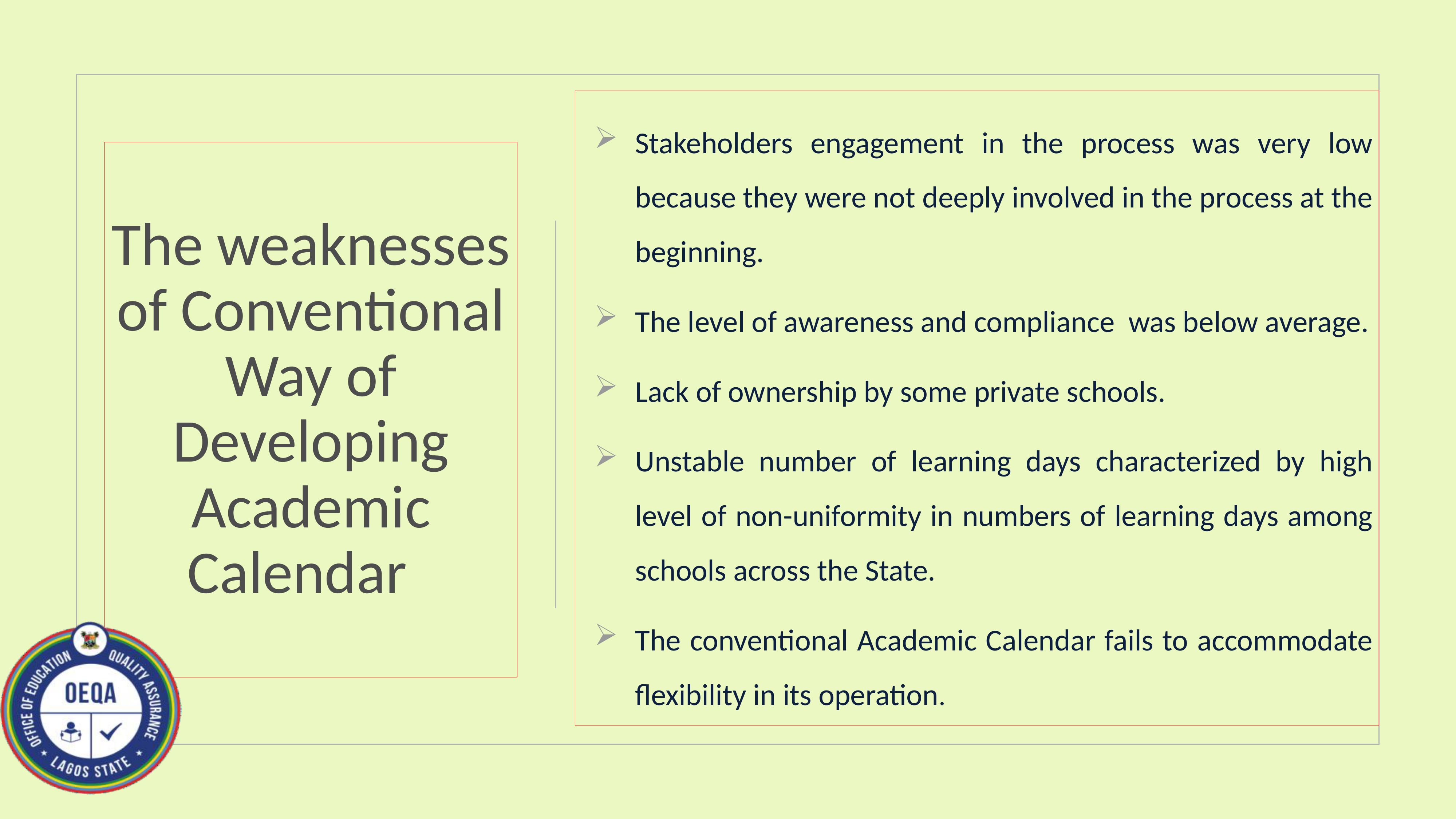

Stakeholders engagement in the process was very low because they were not deeply involved in the process at the beginning.
The level of awareness and compliance  was below average.
Lack of ownership by some private schools.
Unstable number of learning days characterized by high level of non-uniformity in numbers of learning days among schools across the State.
The conventional Academic Calendar fails to accommodate flexibility in its operation.
# The weaknesses of Conventional Way of Developing Academic Calendar